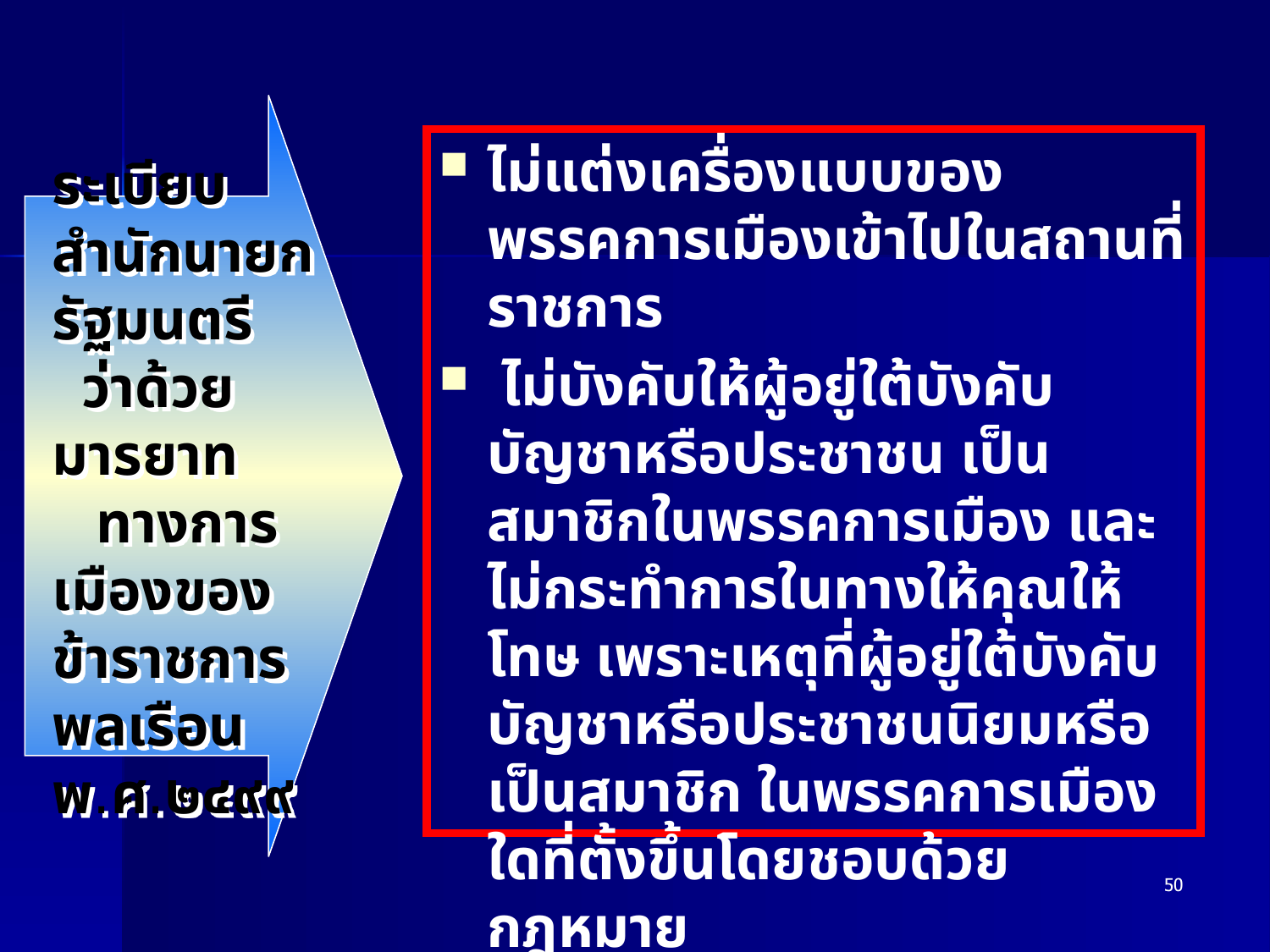

ไม่แต่งเครื่องแบบของพรรคการเมืองเข้าไปในสถานที่ราชการ
 ไม่บังคับให้ผู้อยู่ใต้บังคับบัญชาหรือประชาชน เป็นสมาชิกในพรรคการเมือง และไม่กระทำการในทางให้คุณให้โทษ เพราะเหตุที่ผู้อยู่ใต้บังคับบัญชาหรือประชาชนนิยมหรือเป็นสมาชิก ในพรรคการเมืองใดที่ตั้งขึ้นโดยชอบด้วยกฎหมาย
ไม่ทำการขอร้องให้บุคคลใดอุทิศเงินหรือทรัพย์สินเพื่อประโยชน์แก่พรรคการเมือง

# ระเบียบสำนักนายกรัฐมนตรี         ว่าด้วยมารยาท           ทางการเมืองของข้าราชการพลเรือน พ.ศ.๒๔๙๙
50